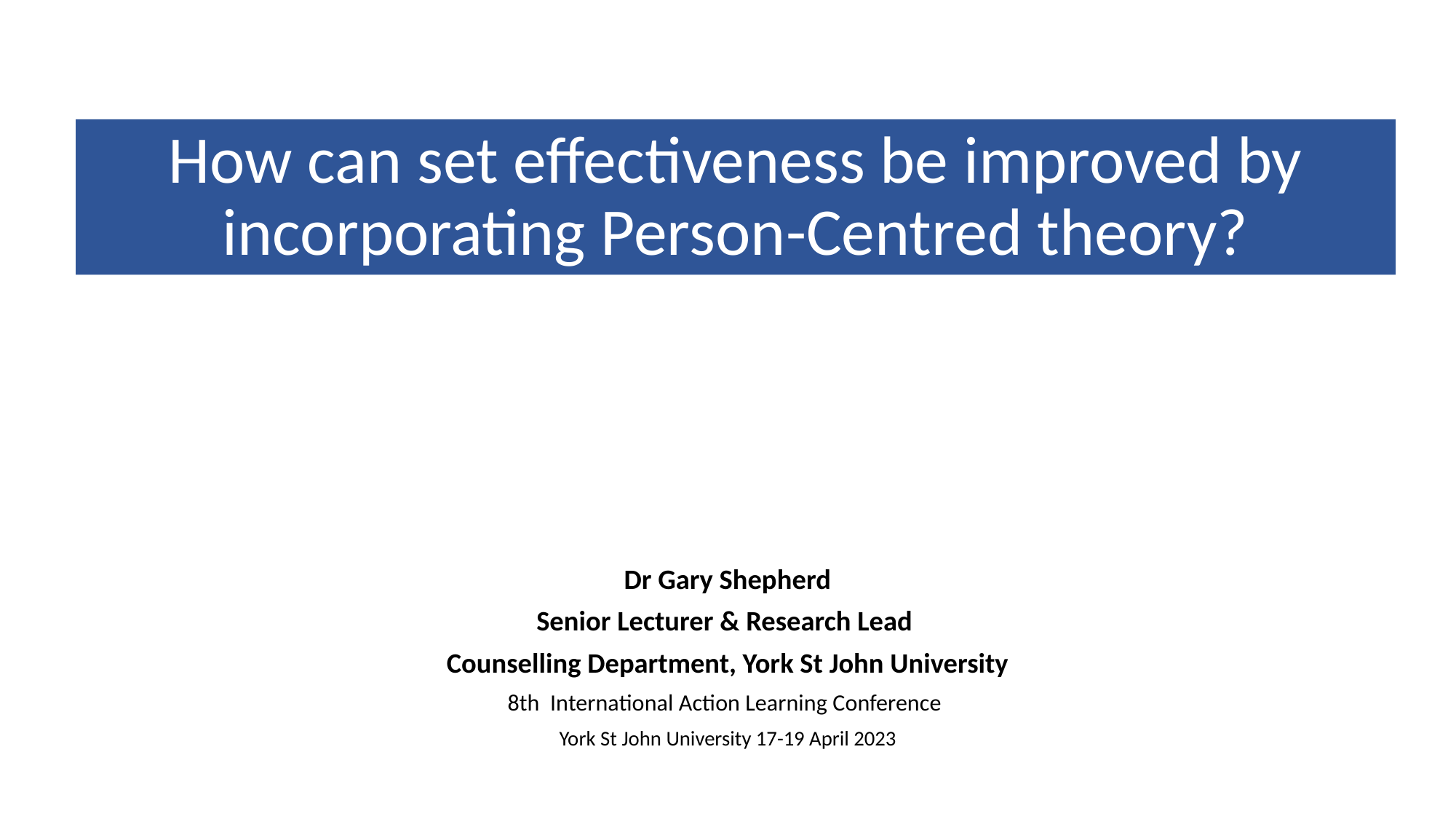

# How can set effectiveness be improved by incorporating Person-Centred theory?
Dr Gary Shepherd
Senior Lecturer & Research Lead
Counselling Department, York St John University
8th  International Action Learning Conference
York St John University 17-19 April 2023